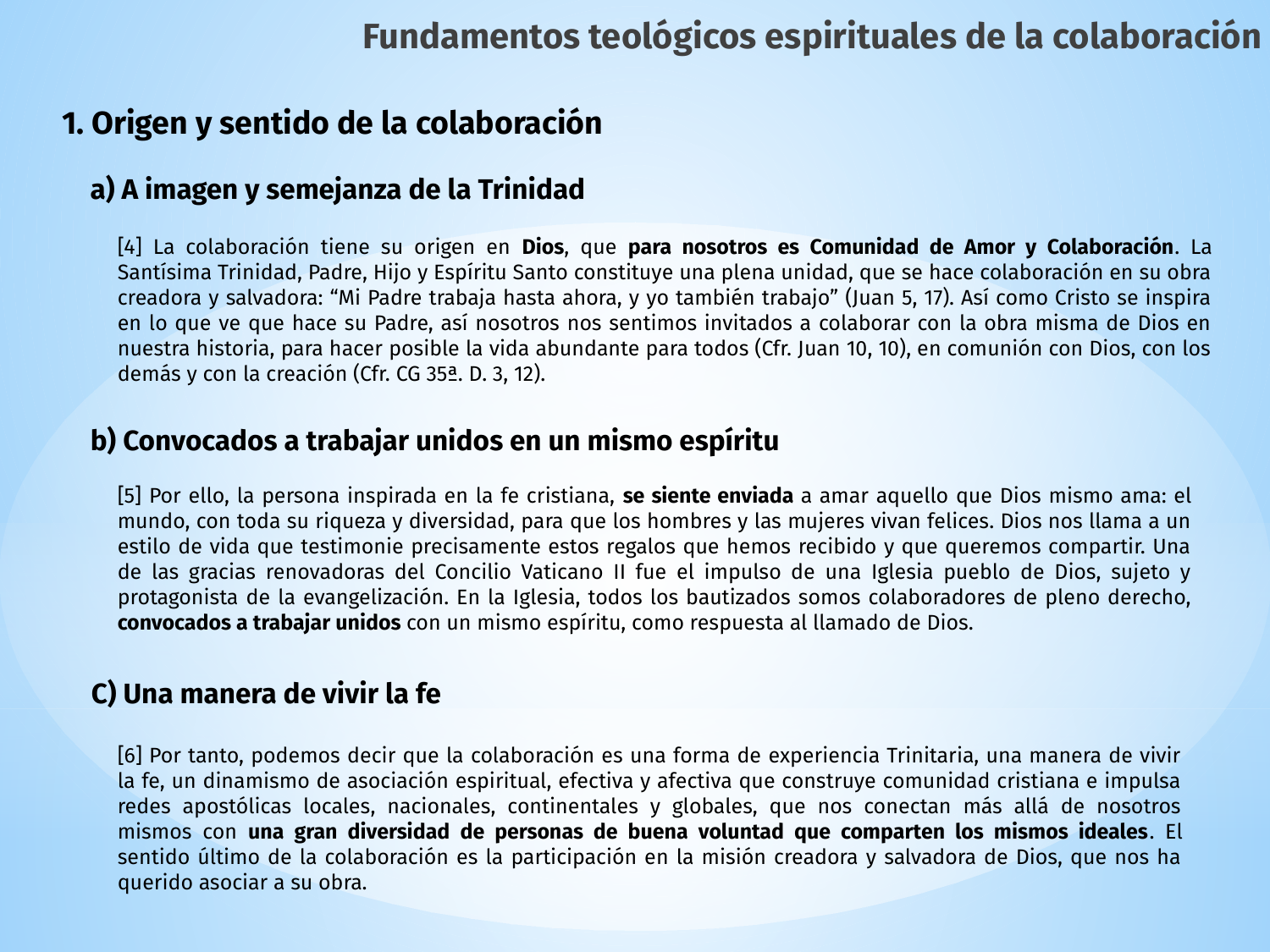

Fundamentos teológicos espirituales de la colaboración
1. Origen y sentido de la colaboración
a) A imagen y semejanza de la Trinidad
[4] La colaboración tiene su origen en Dios, que para nosotros es Comunidad de Amor y Colaboración. La Santísima Trinidad, Padre, Hijo y Espíritu Santo constituye una plena unidad, que se hace colaboración en su obra creadora y salvadora: “Mi Padre trabaja hasta ahora, y yo también trabajo” (Juan 5, 17). Así como Cristo se inspira en lo que ve que hace su Padre, así nosotros nos sentimos invitados a colaborar con la obra misma de Dios en nuestra historia, para hacer posible la vida abundante para todos (Cfr. Juan 10, 10), en comunión con Dios, con los demás y con la creación (Cfr. CG 35ª. D. 3, 12).
b) Convocados a trabajar unidos en un mismo espíritu
[5] Por ello, la persona inspirada en la fe cristiana, se siente enviada a amar aquello que Dios mismo ama: el mundo, con toda su riqueza y diversidad, para que los hombres y las mujeres vivan felices. Dios nos llama a un estilo de vida que testimonie precisamente estos regalos que hemos recibido y que queremos compartir. Una de las gracias renovadoras del Concilio Vaticano II fue el impulso de una Iglesia pueblo de Dios, sujeto y protagonista de la evangelización. En la Iglesia, todos los bautizados somos colaboradores de pleno derecho, convocados a trabajar unidos con un mismo espíritu, como respuesta al llamado de Dios.
C) Una manera de vivir la fe
[6] Por tanto, podemos decir que la colaboración es una forma de experiencia Trinitaria, una manera de vivir la fe, un dinamismo de asociación espiritual, efectiva y afectiva que construye comunidad cristiana e impulsa redes apostólicas locales, nacionales, continentales y globales, que nos conectan más allá de nosotros mismos con una gran diversidad de personas de buena voluntad que comparten los mismos ideales. El sentido último de la colaboración es la participación en la misión creadora y salvadora de Dios, que nos ha querido asociar a su obra.